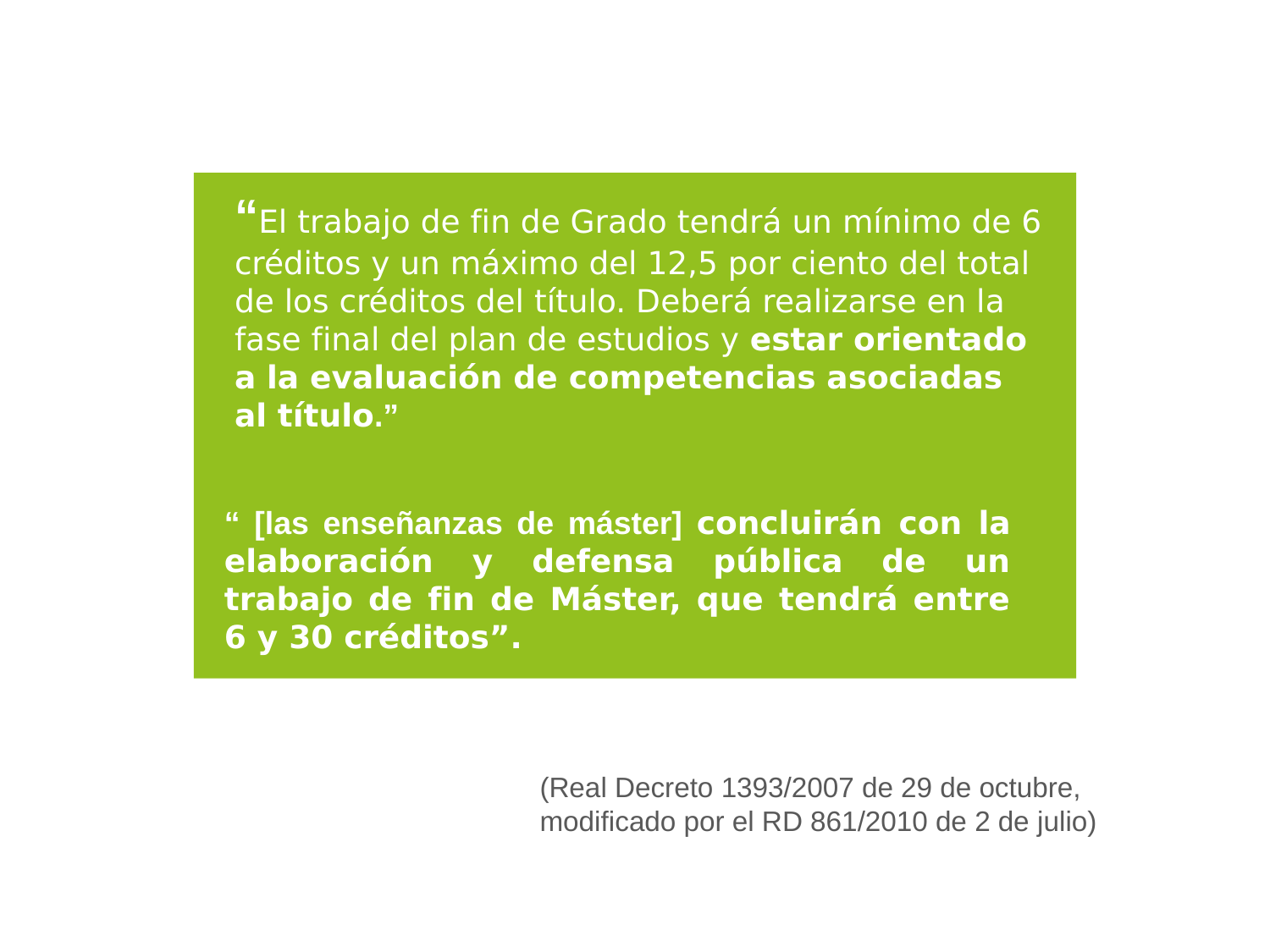

“El trabajo de fin de Grado tendrá un mínimo de 6 créditos y un máximo del 12,5 por ciento del total de los créditos del título. Deberá realizarse en la fase final del plan de estudios y estar orientado a la evaluación de competencias asociadas al título.”

“ [las enseñanzas de máster] concluirán con la elaboración y defensa pública de un trabajo de fin de Máster, que tendrá entre 6 y 30 créditos”.
(Real Decreto 1393/2007 de 29 de octubre, modificado por el RD 861/2010 de 2 de julio)